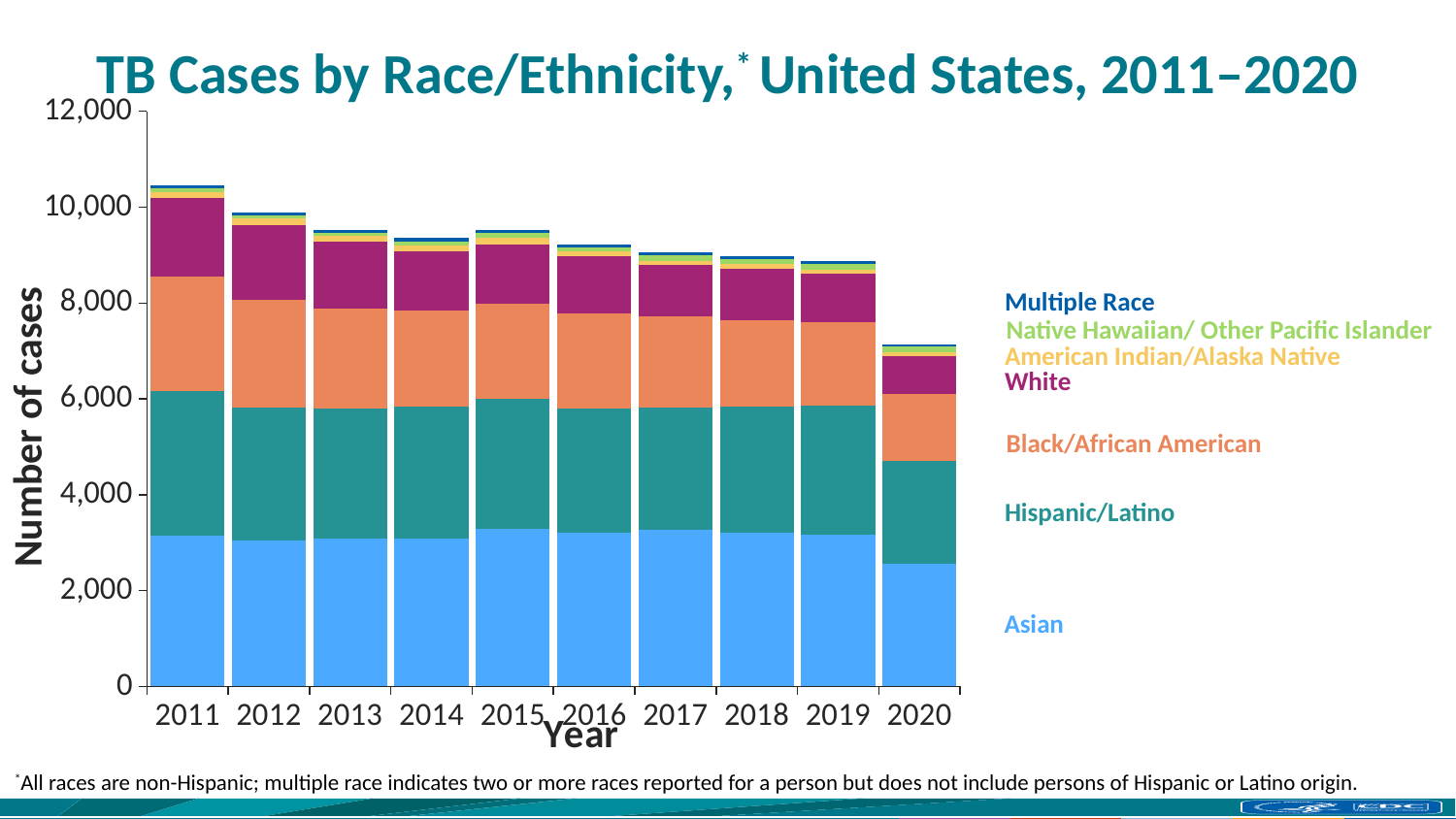

# TB Cases by Race/Ethnicity,* United States, 2011–2020

### Chart

| Category | Asian | Hispanic/Latino | Black/African American | White | American Indian/Alaska Native | Native Hawaiian/Other Pacific Islander | Multiple race |
|---|---|---|---|---|---|---|---|
| 2011 | 3155.0 | 3000.0 | 2400.0 | 1635.0 | 132.0 | 81.0 | 57.0 |
| 2012 | 3041.0 | 2788.0 | 2245.0 | 1553.0 | 134.0 | 65.0 | 57.0 |
| 2013 | 3094.0 | 2696.0 | 2086.0 | 1408.0 | 124.0 | 62.0 | 50.0 |
| 2014 | 3082.0 | 2749.0 | 2009.0 | 1238.0 | 117.0 | 91.0 | 80.0 |
| 2015 | 3296.0 | 2698.0 | 1996.0 | 1236.0 | 145.0 | 101.0 | 46.0 |
| 2016 | 3207.0 | 2592.0 | 1982.0 | 1192.0 | 110.0 | 76.0 | 62.0 |
| 2017 | 3269.0 | 2554.0 | 1909.0 | 1057.0 | 93.0 | 110.0 | 58.0 |
| 2018 | 3211.0 | 2626.0 | 1801.0 | 1068.0 | 102.0 | 114.0 | 58.0 |
| 2019 | 3168.0 | 2691.0 | 1746.0 | 1014.0 | 81.0 | 106.0 | 66.0 |
| 2020 | 2568.0 | 2133.0 | 1409.0 | 788.0 | 79.0 | 115.0 | 50.0 |
Number of cases
Multiple Race
Native Hawaiian/ Other Pacific Islander
American Indian/Alaska Native
White
Black/African American
Hispanic/Latino
Asian
*All races are non-Hispanic; multiple race indicates two or more races reported for a person but does not include persons of Hispanic or Latino origin.